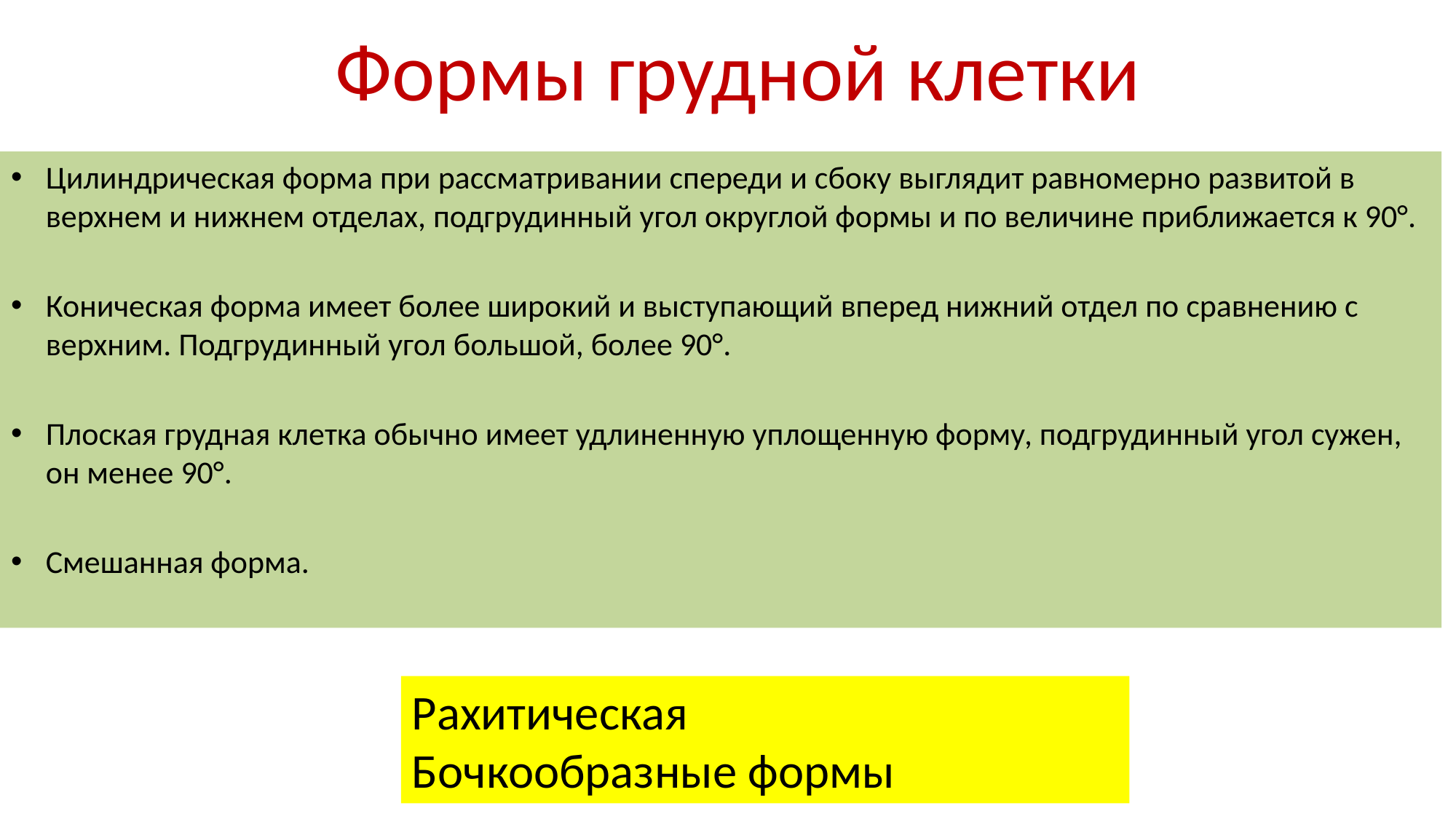

# Формы грудной клетки
Цилиндрическая форма при рассматривании спереди и сбоку выглядит равномерно развитой в верхнем и нижнем отделах, подгрудинный угол округлой формы и по величине приближается к 90°.

Коническая форма имеет более широкий и выступающий вперед нижний отдел по сравнению с верхним. Подгрудинный угол большой, более 90°.

Плоская грудная клетка обычно имеет удлиненную уплощенную форму, подгрудинный угол сужен, он менее 90°.

Смешанная форма.
Рахитическая
Бочкообразные формы